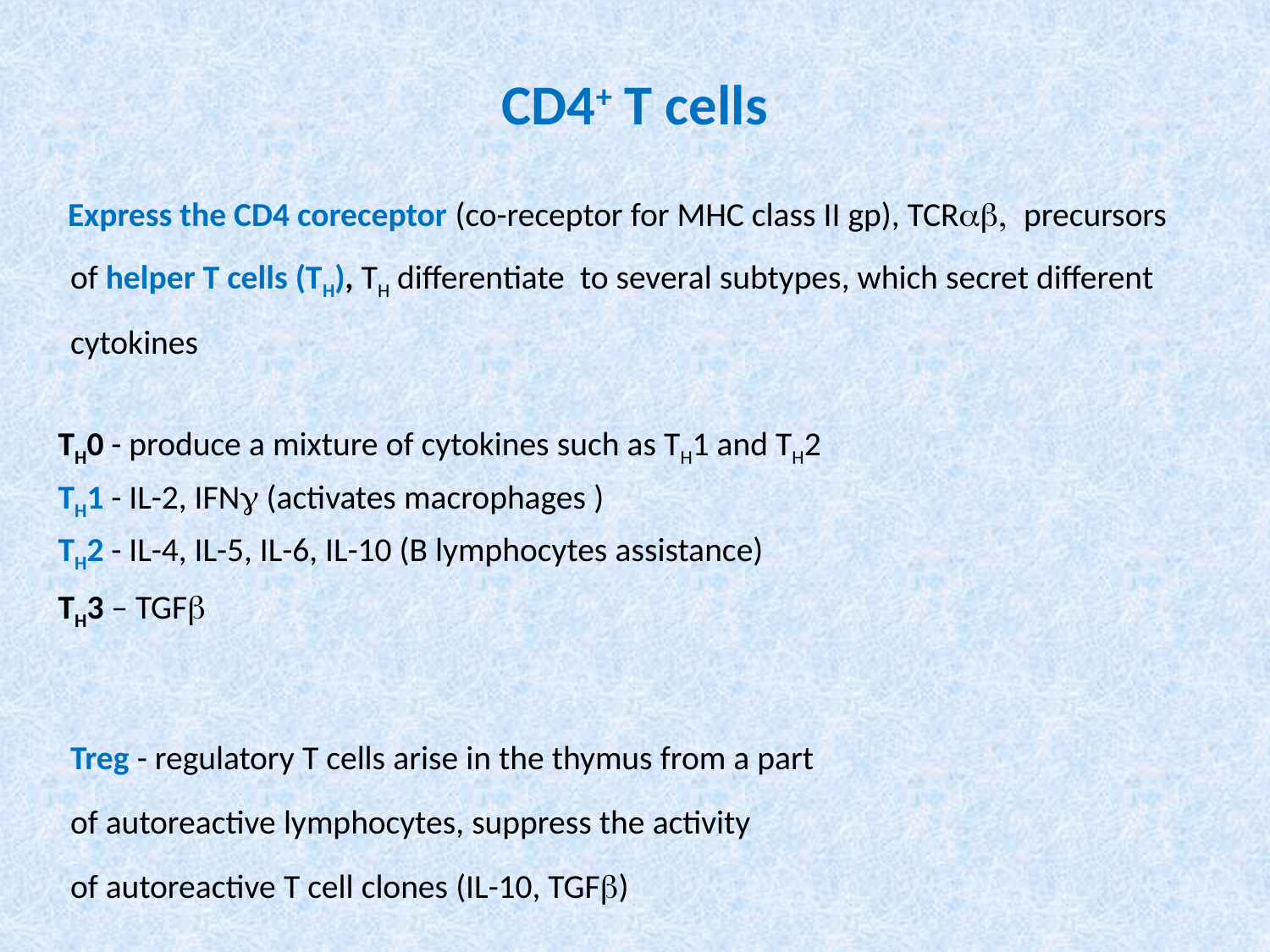

# CD4+ T cells
       Express the CD4 coreceptor (co-receptor for MHC class II gp), TCRαβ, precursors of helper T cells (TH), TH differentiate  to several subtypes, which secret different cytokines

    TH0 - produce a mixture of cytokines such as TH1 and TH2
    TH1 - IL-2, IFNγ (activates macrophages )
    TH2 - IL-4, IL-5, IL-6, IL-10 (B lymphocytes assistance)
    TH3 – TGFβ
Treg - regulatory T cells arise in the thymus from a part
of autoreactive lymphocytes, suppress the activity
of autoreactive T cell clones (IL-10, TGFβ)